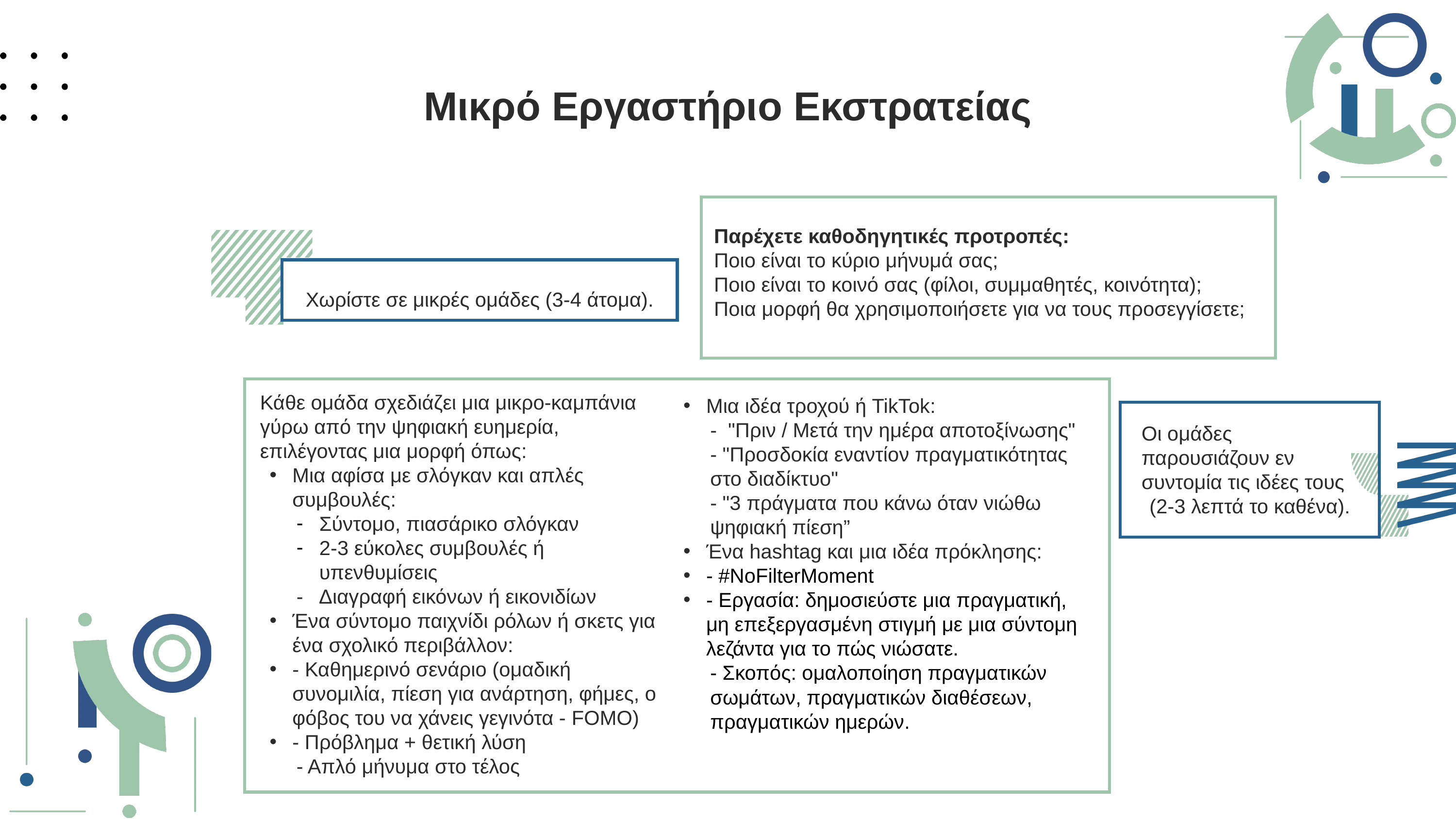

Μικρό Εργαστήριο Εκστρατείας

Παρέχετε καθοδηγητικές προτροπές:
Ποιο είναι το κύριο μήνυμά σας;
Ποιο είναι το κοινό σας (φίλοι, συμμαθητές, κοινότητα);
Ποια μορφή θα χρησιμοποιήσετε για να τους προσεγγίσετε;

Χωρίστε σε μικρές ομάδες (3-4 άτομα).

Μια ιδέα τροχού ή TikTok:
-  "Πριν / Μετά την ημέρα αποτοξίνωσης"
- "Προσδοκία εναντίον πραγματικότητας στο διαδίκτυο"
- "3 πράγματα που κάνω όταν νιώθω ψηφιακή πίεση”
Ένα hashtag και μια ιδέα πρόκλησης:
- #NoFilterMoment
- Εργασία: δημοσιεύστε μια πραγματική, μη επεξεργασμένη στιγμή με μια σύντομη λεζάντα για το πώς νιώσατε.
- Σκοπός: ομαλοποίηση πραγματικών σωμάτων, πραγματικών διαθέσεων, πραγματικών ημερών.
Κάθε ομάδα σχεδιάζει μια μικρο-καμπάνια γύρω από την ψηφιακή ευημερία, επιλέγοντας μια μορφή όπως:
Μια αφίσα με σλόγκαν και απλές συμβουλές:
Σύντομο, πιασάρικο σλόγκαν
2-3 εύκολες συμβουλές ή υπενθυμίσεις
-   Διαγραφή εικόνων ή εικονιδίων
Ένα σύντομο παιχνίδι ρόλων ή σκετς για ένα σχολικό περιβάλλον:
- Καθημερινό σενάριο (ομαδική συνομιλία, πίεση για ανάρτηση, φήμες, ο φόβος του να χάνεις γεγινότα - FOMO)
- Πρόβλημα + θετική λύση
- Απλό μήνυμα στο τέλος

Οι ομάδες παρουσιάζουν εν συντομία τις ιδέες τους
(2-3 λεπτά το καθένα).